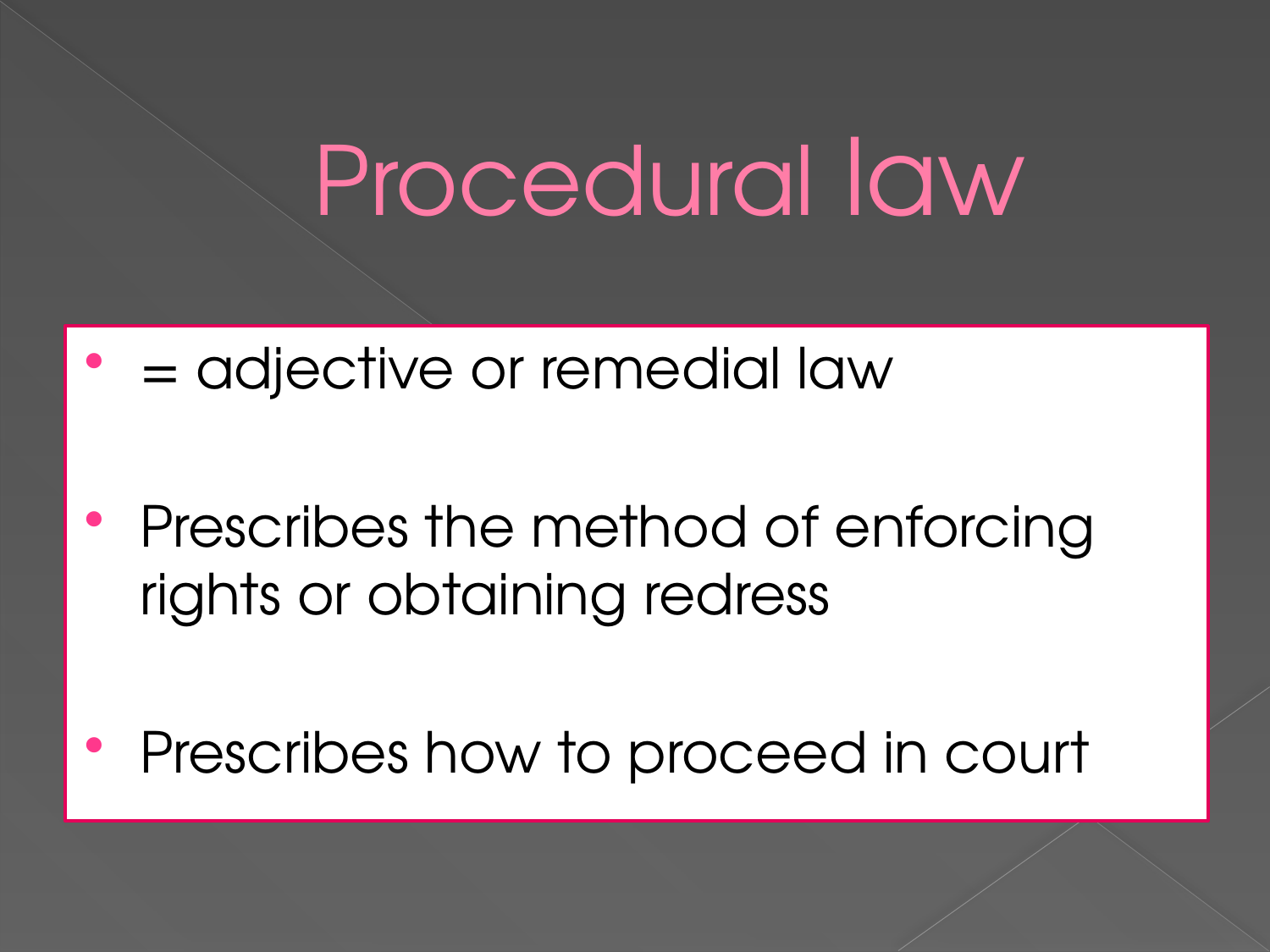

# Procedural law
= adjective or remedial law

Prescribes the method of enforcing rights or obtaining redress

Prescribes how to proceed in court